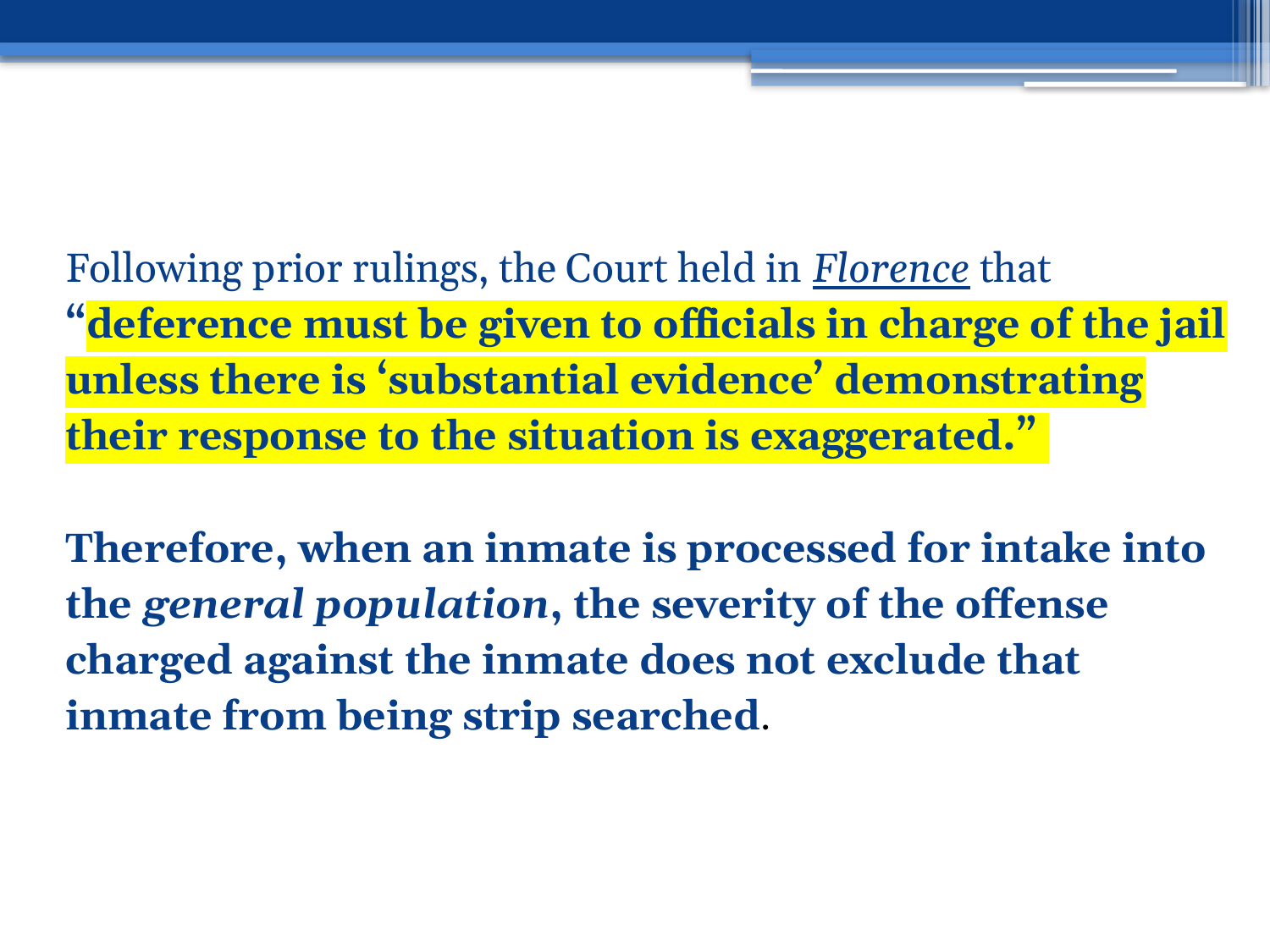

#

Following prior rulings, the Court held in Florence that “deference must be given to officials in charge of the jail unless there is ‘substantial evidence’ demonstrating their response to the situation is exaggerated.”

Therefore, when an inmate is processed for intake into the general population, the severity of the offense charged against the inmate does not exclude that inmate from being strip searched.